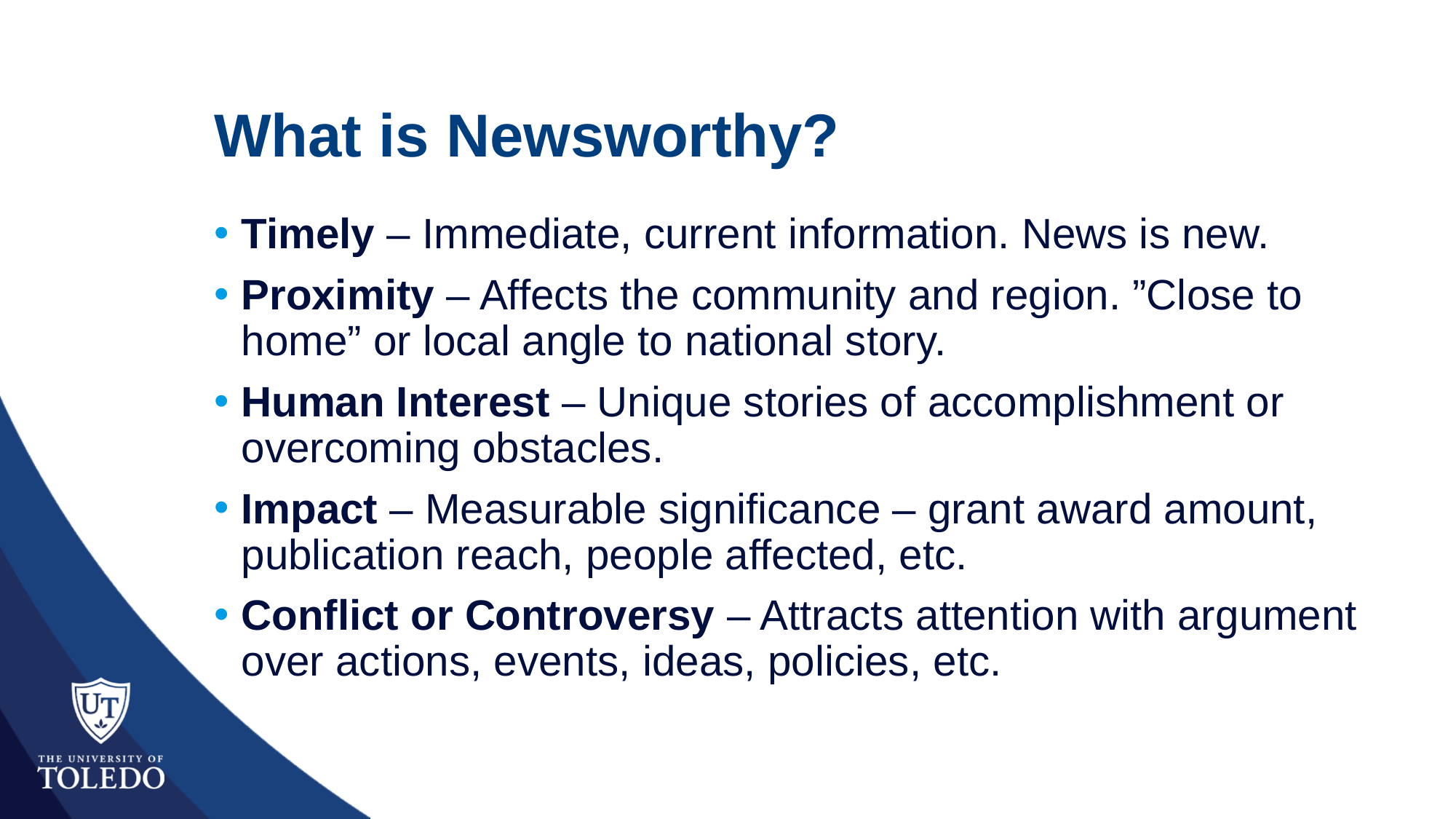

# What is Newsworthy?
Timely – Immediate, current information. News is new.
Proximity – Affects the community and region. ”Close to home” or local angle to national story.
Human Interest – Unique stories of accomplishment or overcoming obstacles.
Impact – Measurable significance – grant award amount, publication reach, people affected, etc.
Conflict or Controversy – Attracts attention with argument over actions, events, ideas, policies, etc.